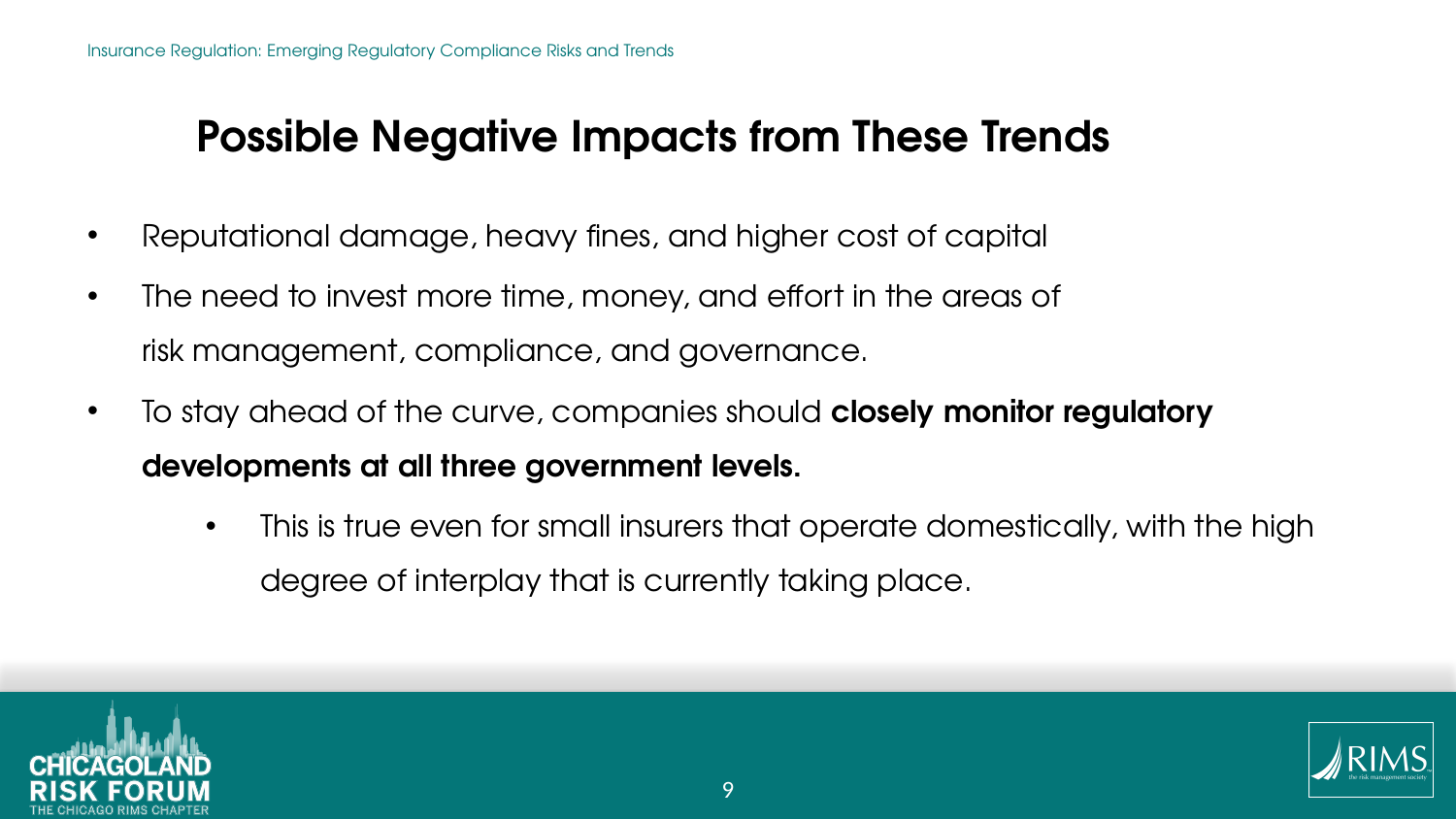

# Insurance Regulation: Emerging Regulatory Compliance Risks and Trends Possible Negative Impacts from These Trends
Reputational damage, heavy fines, and higher cost of capital
The need to invest more time, money, and effort in the areas of
risk management, compliance, and governance.
To stay ahead of the curve, companies should closely monitor regulatory developments at all three government levels.
This is true even for small insurers that operate domestically, with the high degree of interplay that is currently taking place.